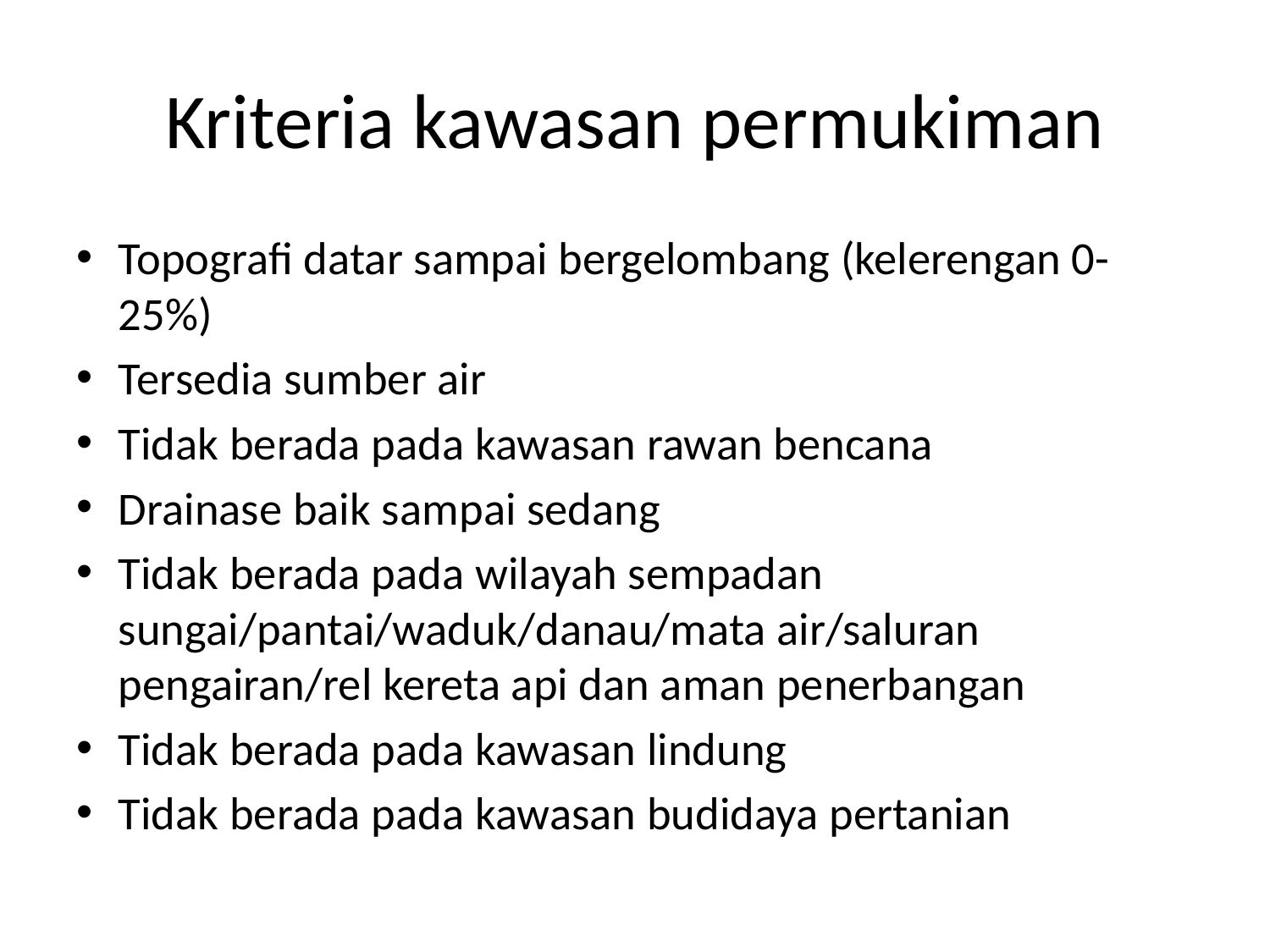

# Kriteria kawasan permukiman
Topografi datar sampai bergelombang (kelerengan 0-25%)
Tersedia sumber air
Tidak berada pada kawasan rawan bencana
Drainase baik sampai sedang
Tidak berada pada wilayah sempadan sungai/pantai/waduk/danau/mata air/saluran pengairan/rel kereta api dan aman penerbangan
Tidak berada pada kawasan lindung
Tidak berada pada kawasan budidaya pertanian